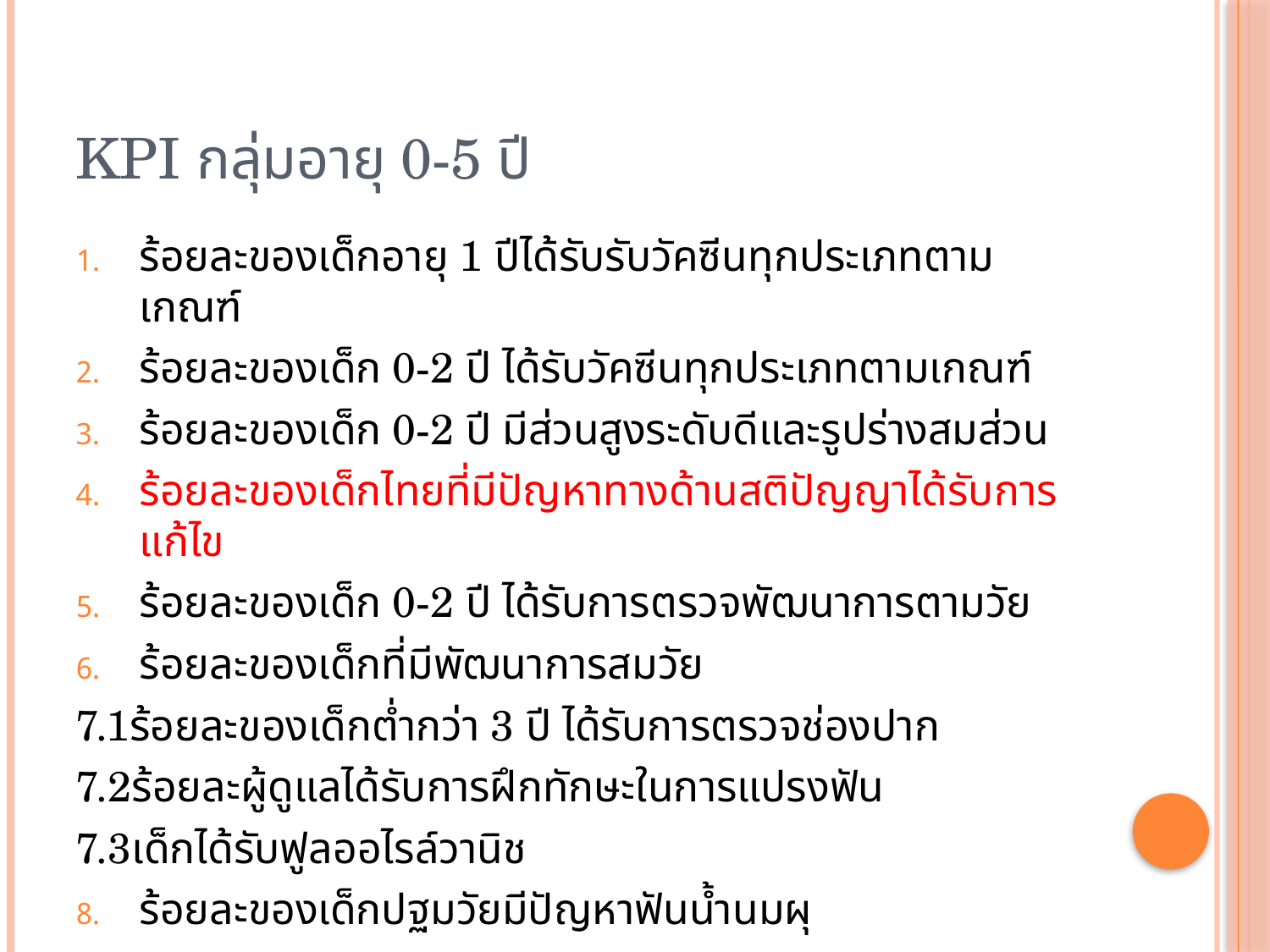

# KPI กลุ่มอายุ 0-5 ปี
ร้อยละของเด็กอายุ 1 ปีได้รับรับวัคซีนทุกประเภทตามเกณฑ์
ร้อยละของเด็ก 0-2 ปี ได้รับวัคซีนทุกประเภทตามเกณฑ์
ร้อยละของเด็ก 0-2 ปี มีส่วนสูงระดับดีและรูปร่างสมส่วน
ร้อยละของเด็กไทยที่มีปัญหาทางด้านสติปัญญาได้รับการแก้ไข
ร้อยละของเด็ก 0-2 ปี ได้รับการตรวจพัฒนาการตามวัย
ร้อยละของเด็กที่มีพัฒนาการสมวัย
7.1ร้อยละของเด็กต่ำกว่า 3 ปี ได้รับการตรวจช่องปาก
7.2ร้อยละผู้ดูแลได้รับการฝึกทักษะในการแปรงฟัน
7.3เด็กได้รับฟูลออไรล์วานิช
ร้อยละของเด็กปฐมวัยมีปัญหาฟันน้ำนมผุ